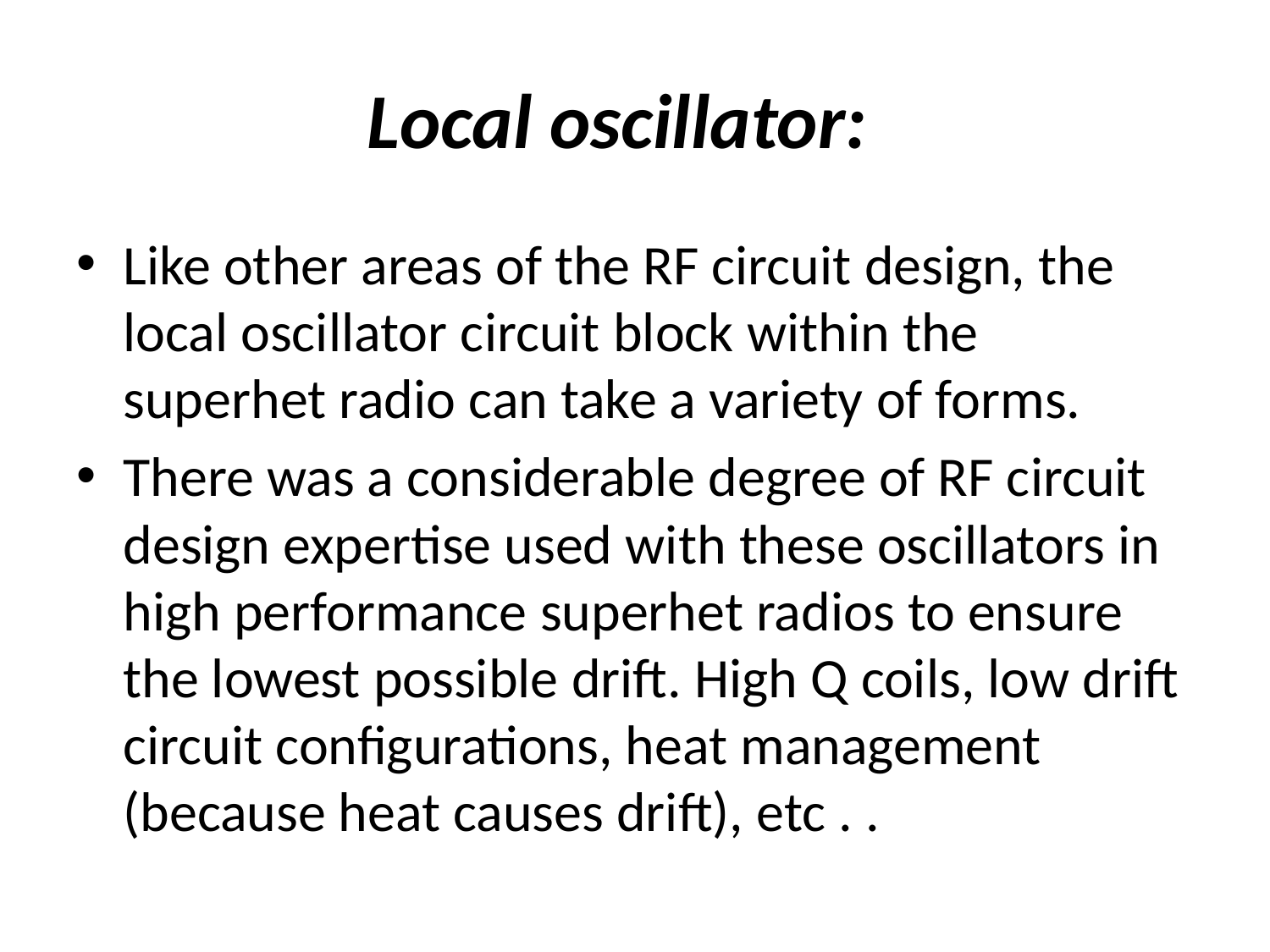

# Local oscillator:
Like other areas of the RF circuit design, the local oscillator circuit block within the superhet radio can take a variety of forms.
There was a considerable degree of RF circuit design expertise used with these oscillators in high performance superhet radios to ensure the lowest possible drift. High Q coils, low drift circuit configurations, heat management (because heat causes drift), etc . .